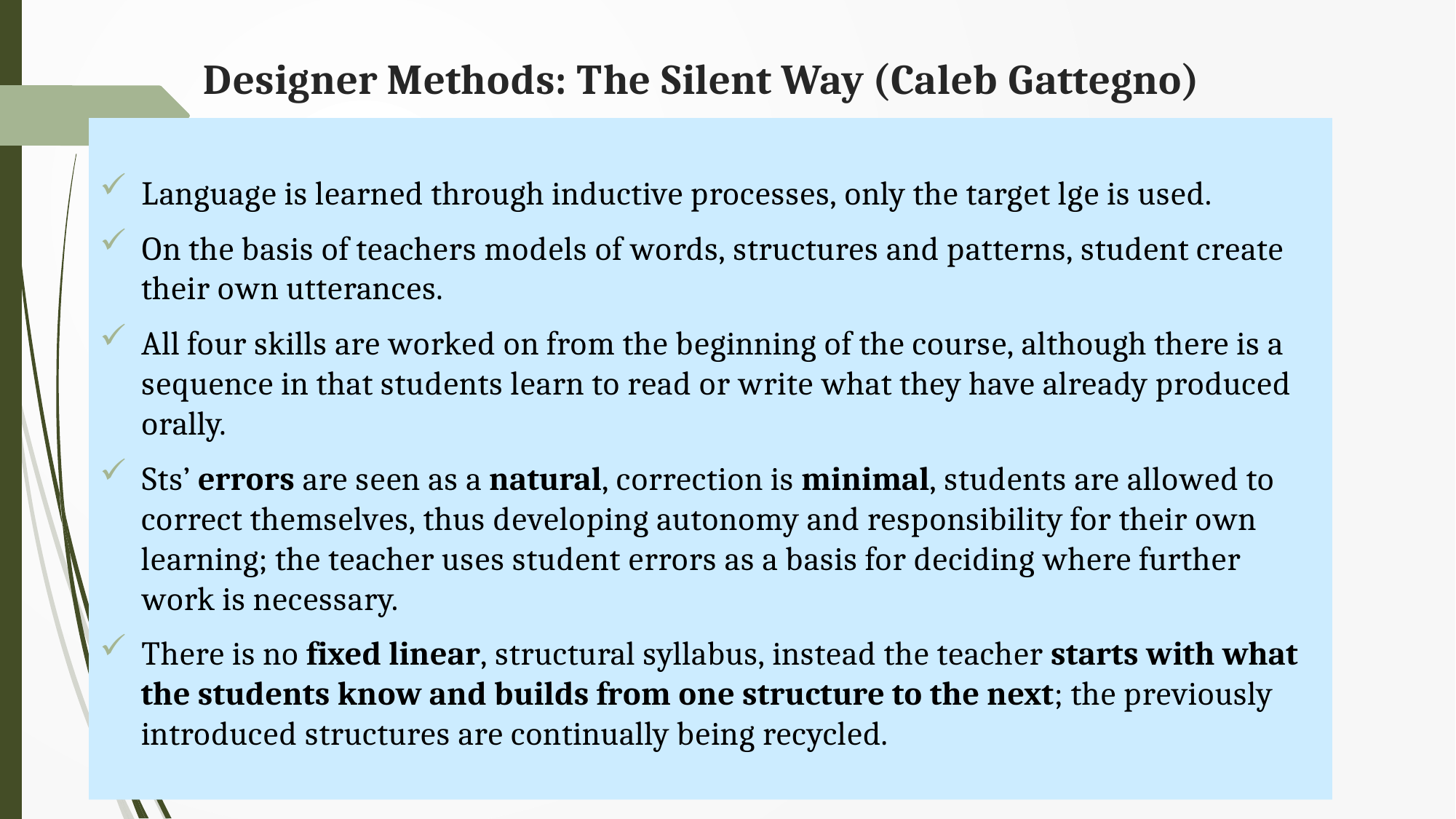

# Designer Methods: The Silent Way (Caleb Gattegno)

Language is learned through inductive processes, only the target lge is used.
On the basis of teachers models of words, structures and patterns, student create their own utterances.
All four skills are worked on from the beginning of the course, although there is a sequence in that students learn to read or write what they have already produced orally.
Sts’ errors are seen as a natural, correction is minimal, students are allowed to correct themselves, thus developing autonomy and responsibility for their own learning; the teacher uses student errors as a basis for deciding where further work is necessary.
There is no fixed linear, structural syllabus, instead the teacher starts with what the students know and builds from one structure to the next; the previously introduced structures are continually being recycled.